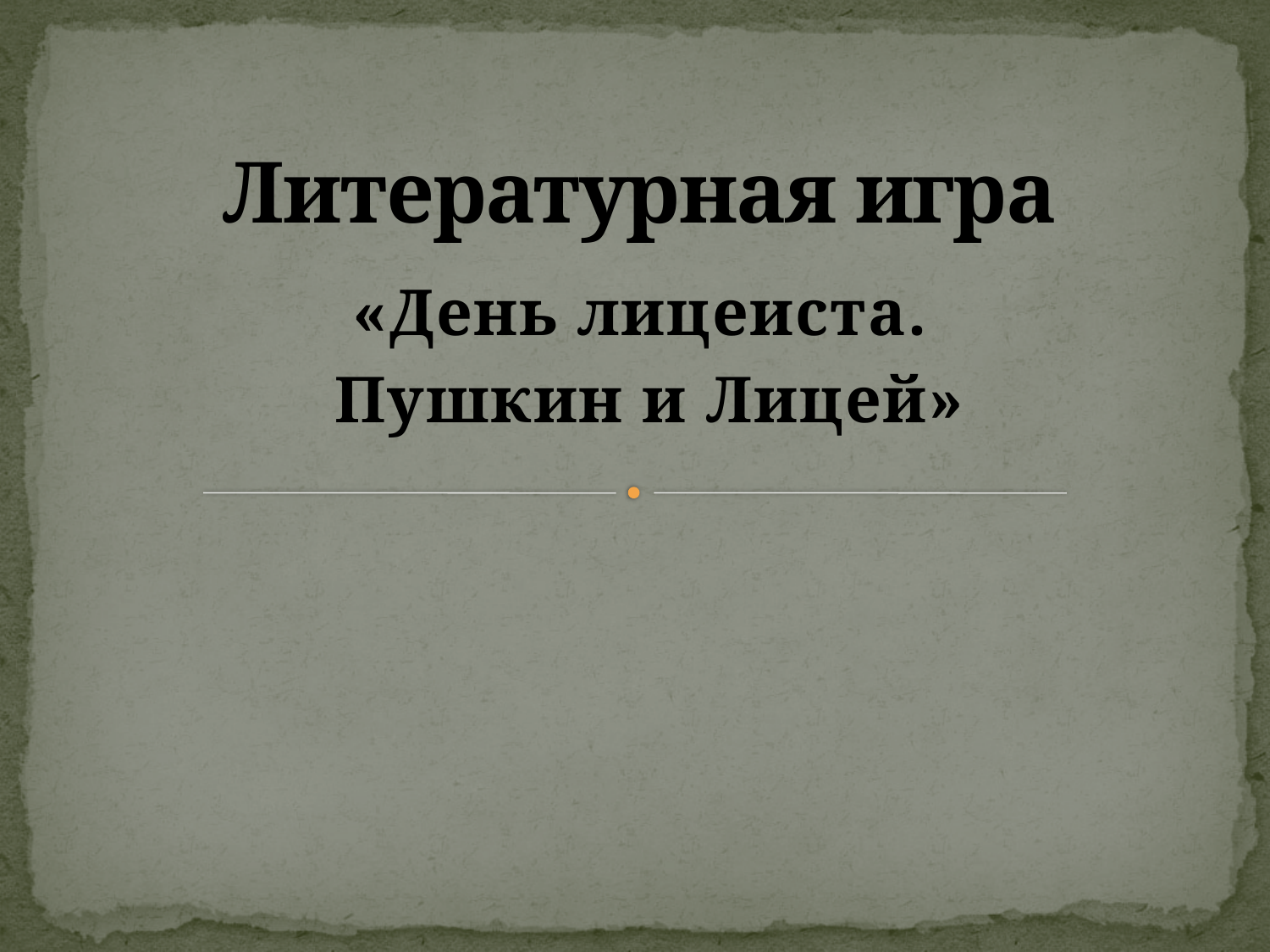

# Литературная игра
«День лицеиста.
 Пушкин и Лицей»